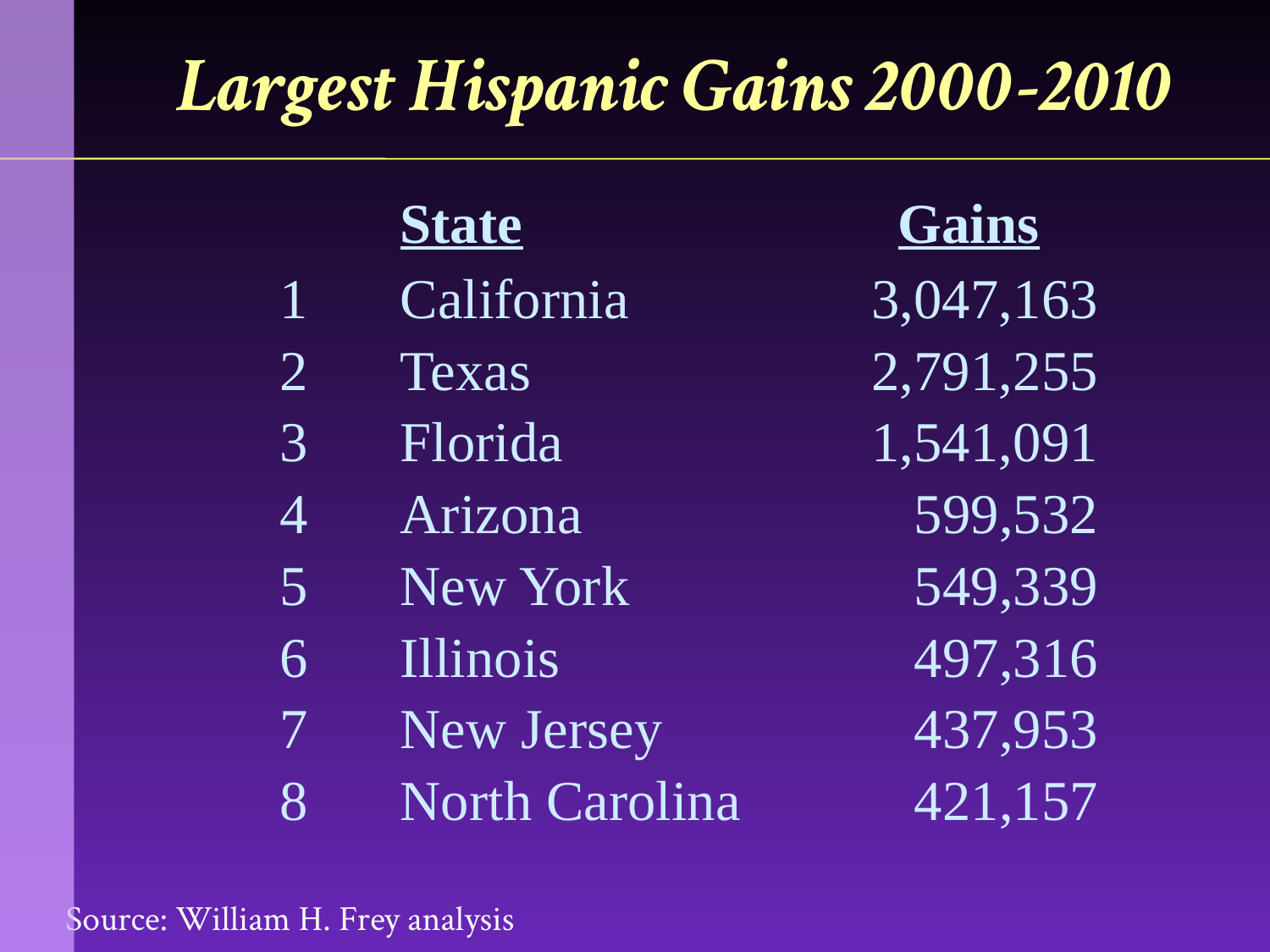

Largest Hispanic Gains 2000-2010

|  | State | Gains |
| --- | --- | --- |
| 1 | California | 3,047,163 |
| 2 | Texas | 2,791,255 |
| 3 | Florida | 1,541,091 |
| 4 | Arizona | 599,532 |
| 5 | New York | 549,339 |
| 6 | Illinois | 497,316 |
| 7 | New Jersey | 437,953 |
| 8 | North Carolina | 421,157 |
Source: William H. Frey analysis